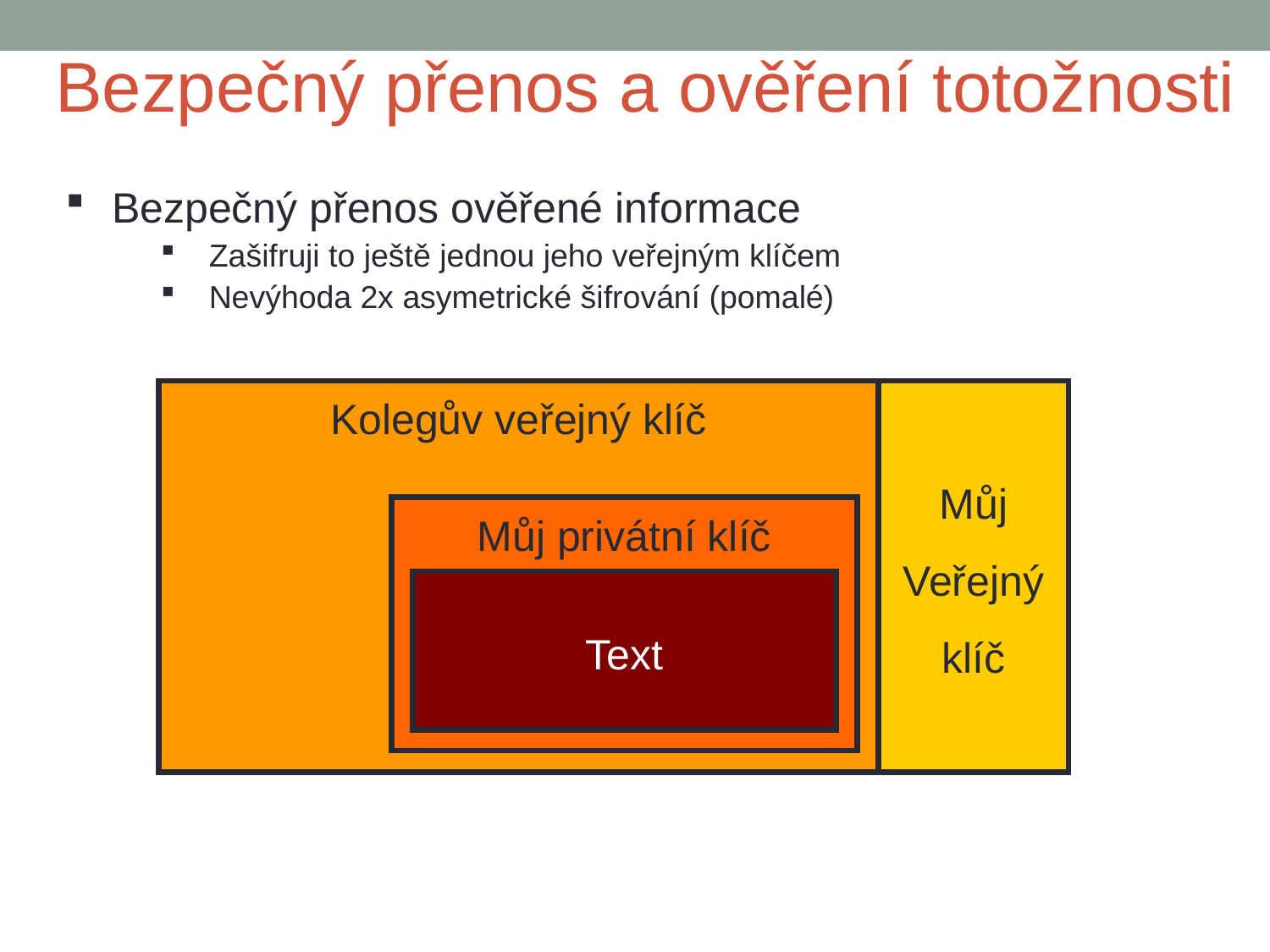

Bezpečný přenos a ověření totožnosti
Bezpečný přenos ověřené informace
Zašifruji to ještě jednou jeho veřejným klíčem
Nevýhoda 2x asymetrické šifrování (pomalé)
Kolegův veřejný klíč
Můj
Veřejný
klíč
Můj privátní klíč
Text
11